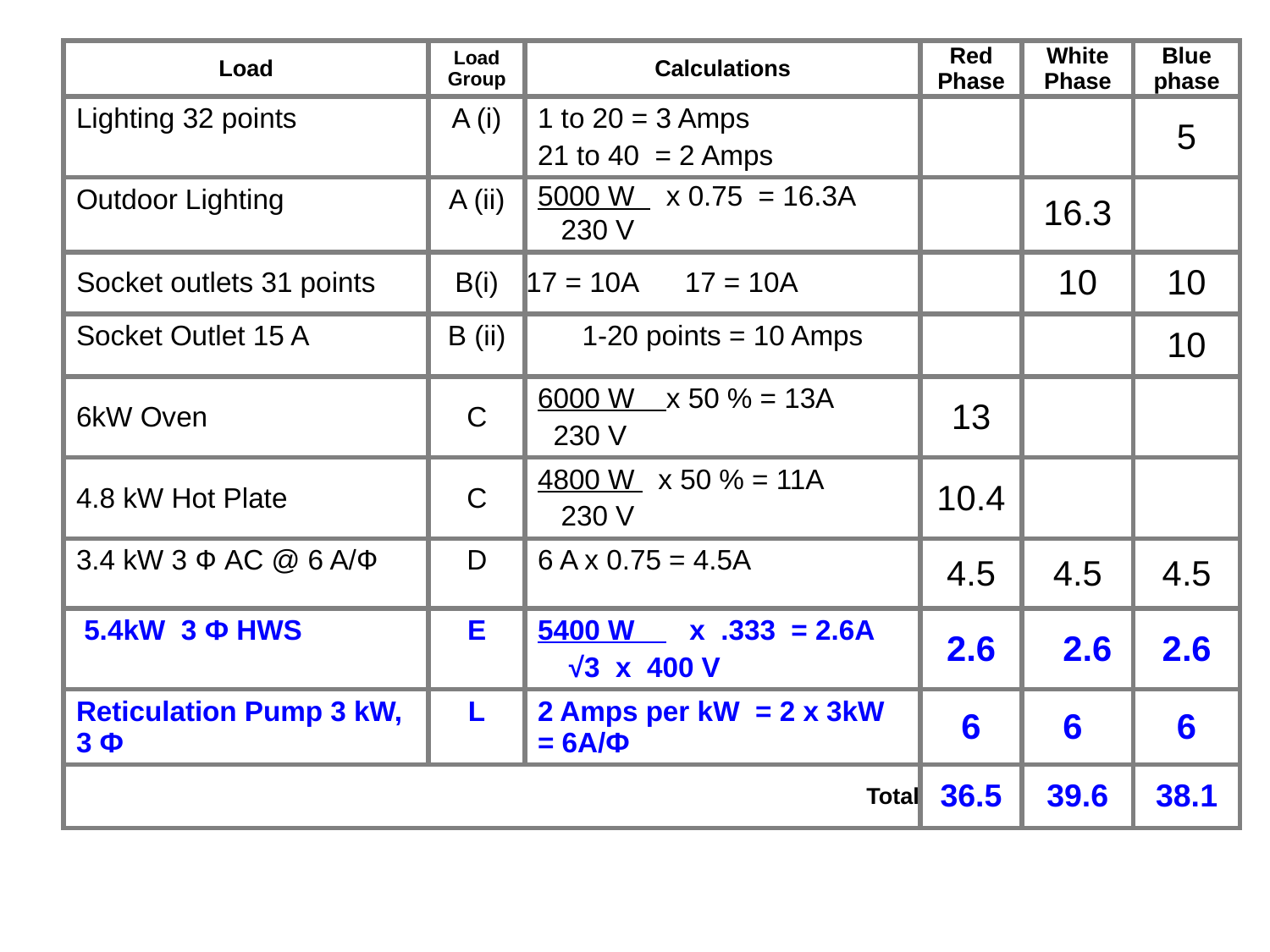

| Load | Load Group | Calculations | Red Phase | White Phase | Blue phase |
| --- | --- | --- | --- | --- | --- |
| Lighting 32 points | A (i) | 1 to 20 = 3 Amps 21 to 40 = 2 Amps |  |  | 5 |
| Outdoor Lighting | A (ii) | 5000 W x 0.75 = 16.3A 230 V |  | 16.3 |  |
| Socket outlets 31 points | B(i) | 17 = 10A 17 = 10A |  | 10 | 10 |
| Socket Outlet 15 A | B (ii) | 1-20 points = 10 Amps |  |  | 10 |
| 6kW Oven | C | 6000 W x 50 % = 13A 230 V | 13 |  |  |
| 4.8 kW Hot Plate | C | 4800 W x 50 % = 11A 230 V | 10.4 |  |  |
| 3.4 kW 3 Ф AC @ 6 A/Ф | D | 6 A x 0.75 = 4.5A | 4.5 | 4.5 | 4.5 |
| 5.4kW 3 Ф HWS | E | 5400 W x .333 = 2.6A √3 x 400 V | 2.6 | 2.6 | 2.6 |
| Reticulation Pump 3 kW, 3 Ф | L | 2 Amps per kW = 2 x 3kW = 6A/Ф | 6 | 6 | 6 |
| Total |  |  | 36.5 | 39.6 | 38.1 |